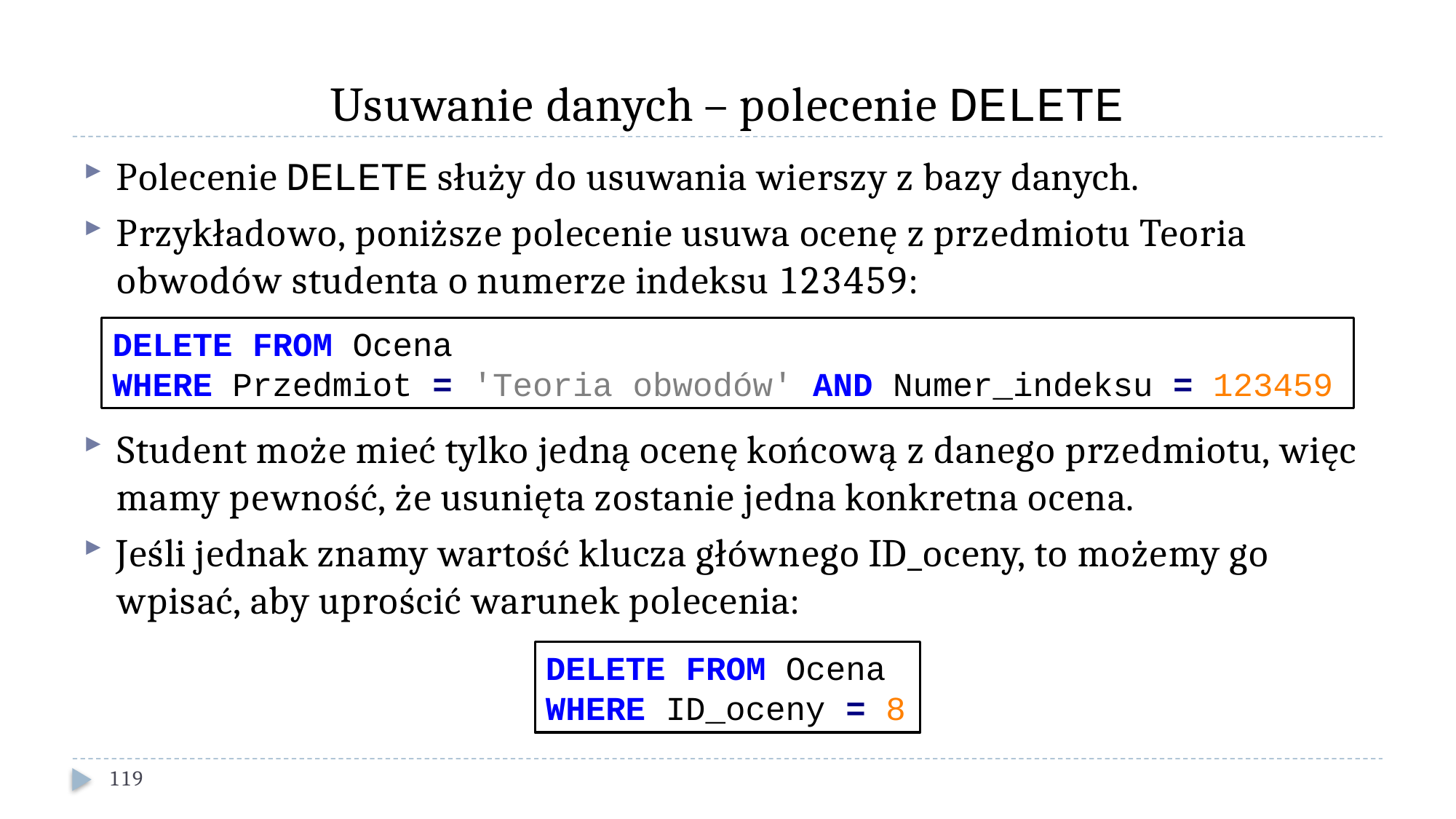

# Usuwanie danych – polecenie DELETE
Polecenie DELETE służy do usuwania wierszy z bazy danych.
Przykładowo, poniższe polecenie usuwa ocenę z przedmiotu Teoria obwodów studenta o numerze indeksu 123459:

Student może mieć tylko jedną ocenę końcową z danego przedmiotu, więc mamy pewność, że usunięta zostanie jedna konkretna ocena.
Jeśli jednak znamy wartość klucza głównego ID_oceny, to możemy go wpisać, aby uprościć warunek polecenia:

DELETE FROM Ocena
WHERE Przedmiot = 'Teoria obwodów' AND Numer_indeksu = 123459
DELETE FROM Ocena
WHERE ID_oceny = 8
119